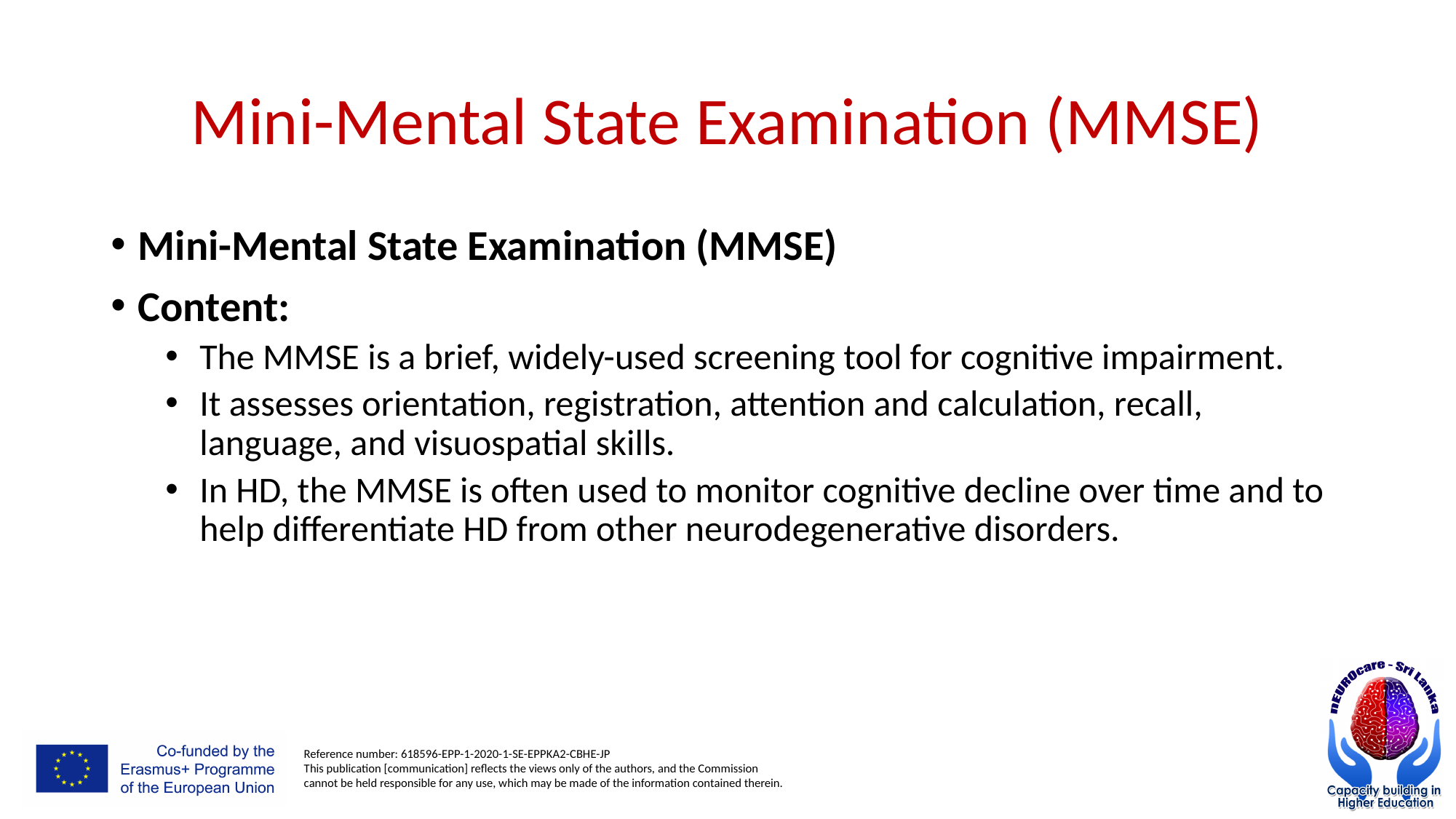

# Mini-Mental State Examination (MMSE)
Mini-Mental State Examination (MMSE)
Content:
The MMSE is a brief, widely-used screening tool for cognitive impairment.
It assesses orientation, registration, attention and calculation, recall, language, and visuospatial skills.
In HD, the MMSE is often used to monitor cognitive decline over time and to help differentiate HD from other neurodegenerative disorders.